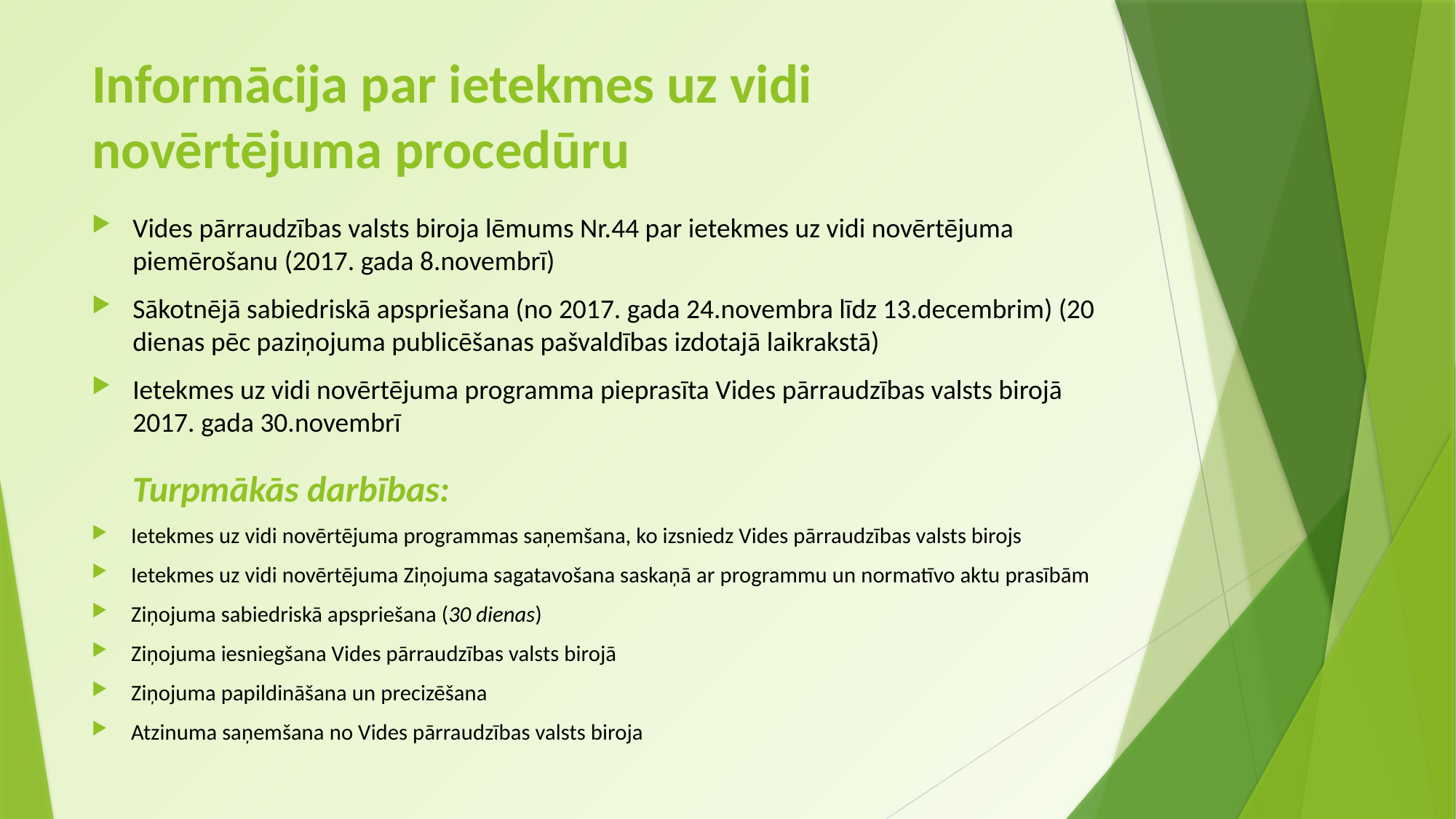

# Informācija par ietekmes uz vidi novērtējuma procedūru
Vides pārraudzības valsts biroja lēmums Nr.44 par ietekmes uz vidi novērtējuma piemērošanu (2017. gada 8.novembrī)
Sākotnējā sabiedriskā apspriešana (no 2017. gada 24.novembra līdz 13.decembrim) (20 dienas pēc paziņojuma publicēšanas pašvaldības izdotajā laikrakstā)
Ietekmes uz vidi novērtējuma programma pieprasīta Vides pārraudzības valsts birojā 2017. gada 30.novembrī
Turpmākās darbības:
Ietekmes uz vidi novērtējuma programmas saņemšana, ko izsniedz Vides pārraudzības valsts birojs
Ietekmes uz vidi novērtējuma Ziņojuma sagatavošana saskaņā ar programmu un normatīvo aktu prasībām
Ziņojuma sabiedriskā apspriešana (30 dienas)
Ziņojuma iesniegšana Vides pārraudzības valsts birojā
Ziņojuma papildināšana un precizēšana
Atzinuma saņemšana no Vides pārraudzības valsts biroja